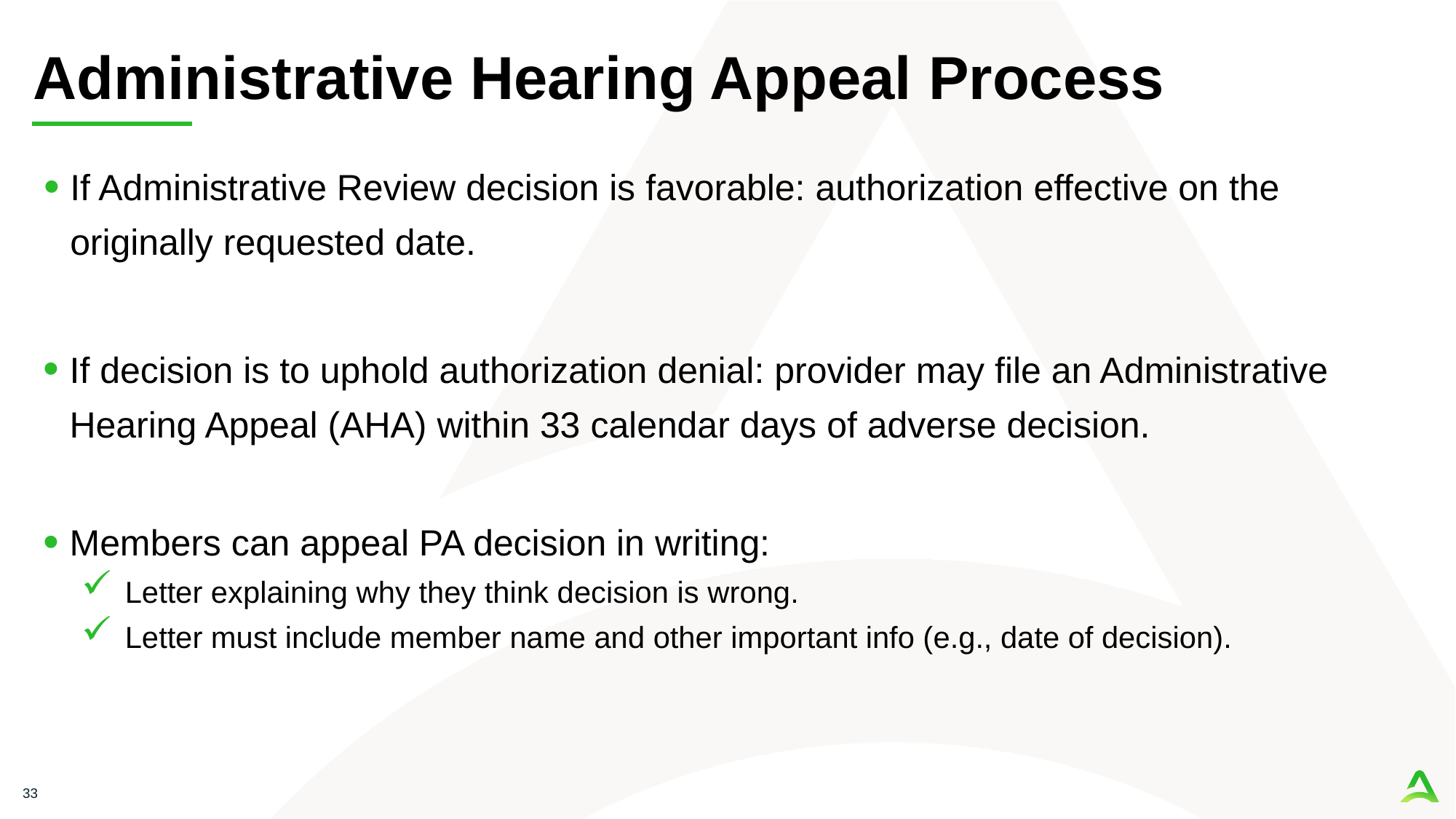

# Administrative Hearing Appeal Process
If Administrative Review decision is favorable: authorization effective on the originally requested date.

If decision is to uphold authorization denial: provider may file an Administrative Hearing Appeal (AHA) within 33 calendar days of adverse decision.

Members can appeal PA decision in writing:
Letter explaining why they think decision is wrong.
Letter must include member name and other important info (e.g., date of decision).